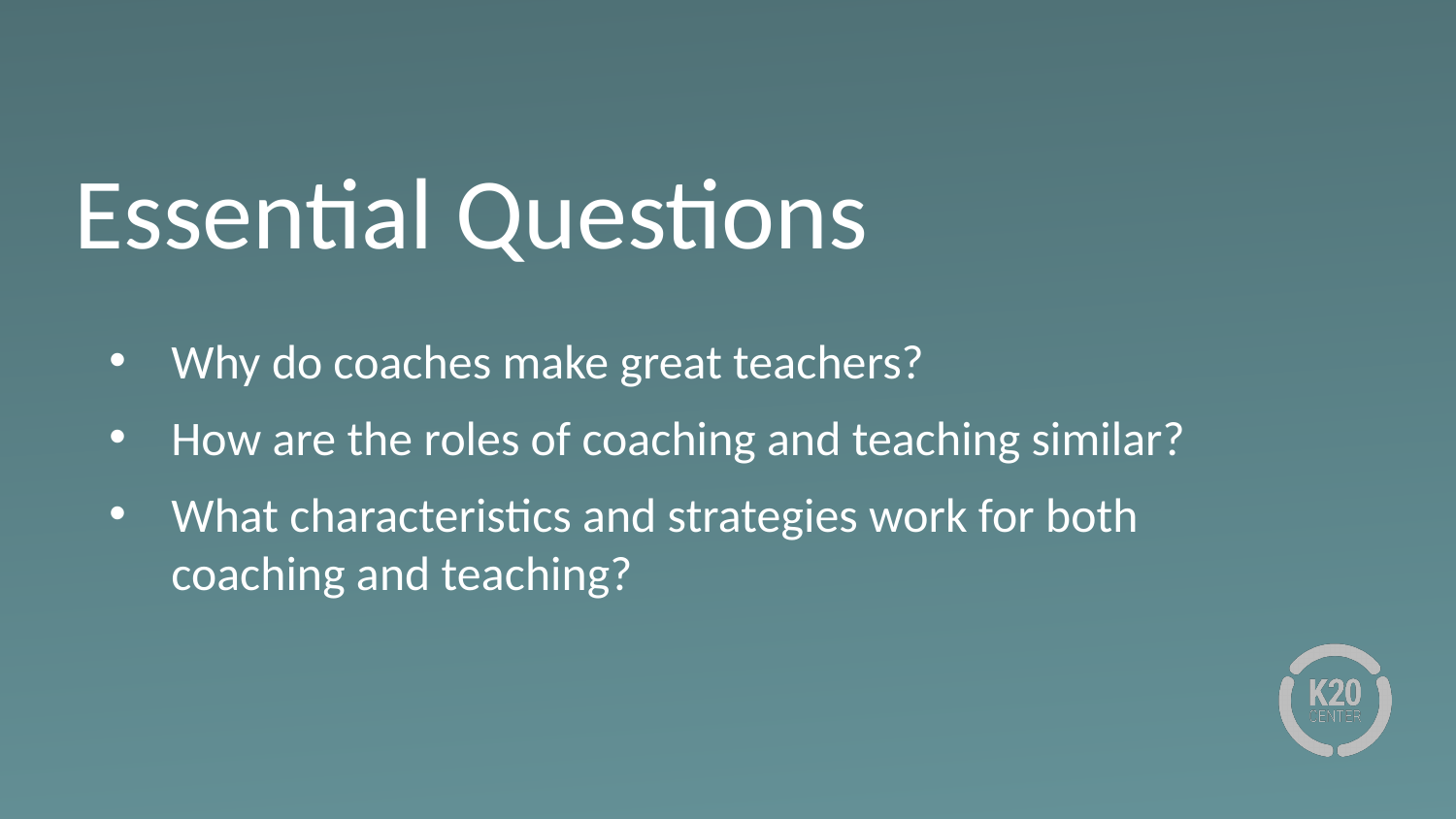

# Essential Questions
Why do coaches make great teachers?
How are the roles of coaching and teaching similar?
What characteristics and strategies work for both coaching and teaching?